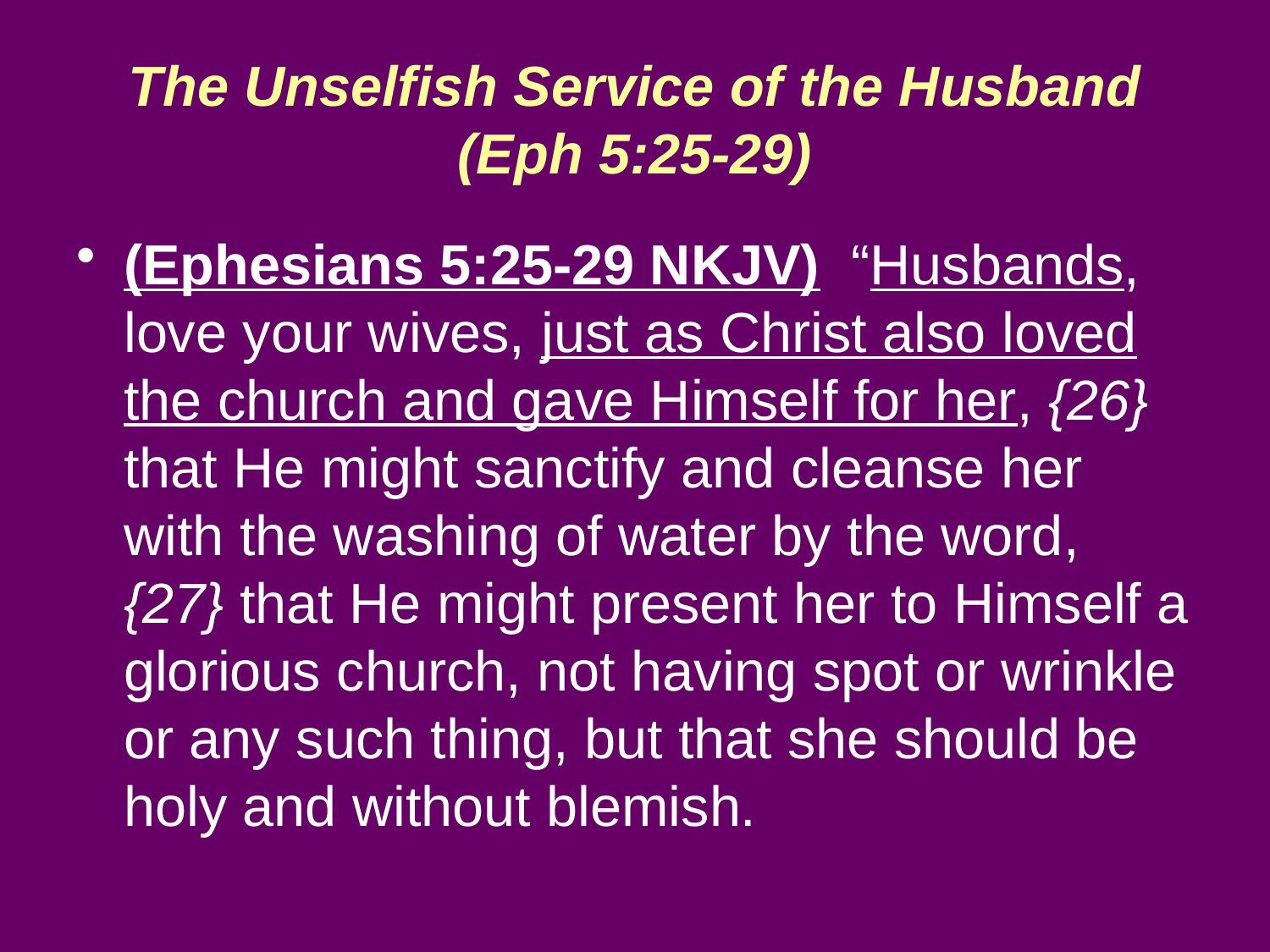

The Unselfish Service of the Husband (Eph 5:25-29)
(Ephesians 5:25-29 NKJV)  “Husbands, love your wives, just as Christ also loved the church and gave Himself for her, {26} that He might sanctify and cleanse her with the washing of water by the word, {27} that He might present her to Himself a glorious church, not having spot or wrinkle or any such thing, but that she should be holy and without blemish.